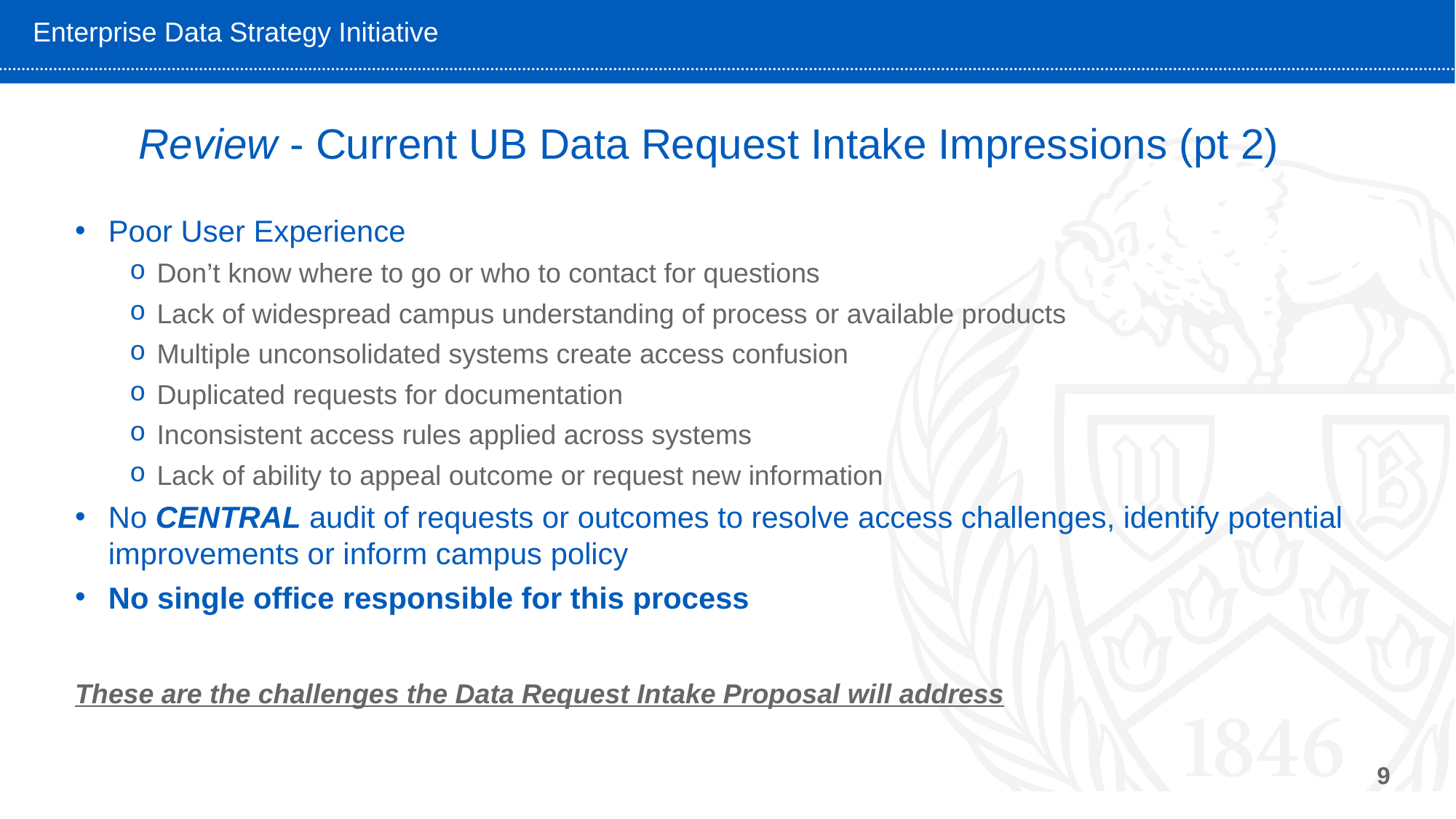

# Review - Current UB Data Request Intake Impressions (pt 2)
Poor User Experience
Don’t know where to go or who to contact for questions
Lack of widespread campus understanding of process or available products
Multiple unconsolidated systems create access confusion
Duplicated requests for documentation
Inconsistent access rules applied across systems
Lack of ability to appeal outcome or request new information
No CENTRAL audit of requests or outcomes to resolve access challenges, identify potential improvements or inform campus policy
No single office responsible for this process

These are the challenges the Data Request Intake Proposal will address